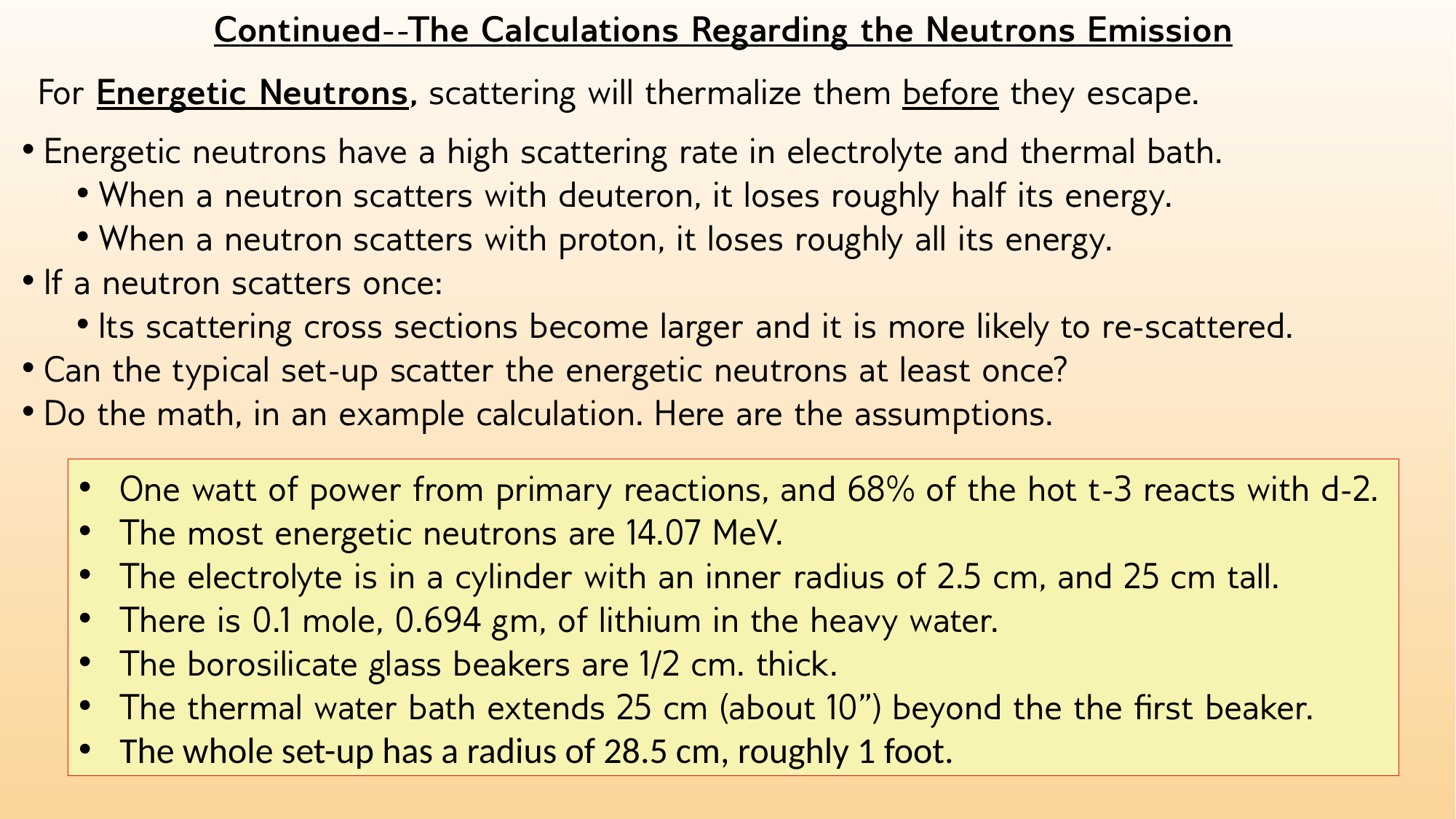

Continued--The Calculations Regarding the Neutrons Emission
For Energetic Neutrons, scattering will thermalize them before they escape.
Energetic neutrons have a high scattering rate in electrolyte and thermal bath.
When a neutron scatters with deuteron, it loses roughly half its energy.
When a neutron scatters with proton, it loses roughly all its energy.
If a neutron scatters once:
Its scattering cross sections become larger and it is more likely to re-scattered.
Can the typical set-up scatter the energetic neutrons at least once?
Do the math, in an example calculation. Here are the assumptions.
One watt of power from primary reactions, and 68% of the hot t-3 reacts with d-2.
The most energetic neutrons are 14.07 MeV.
The electrolyte is in a cylinder with an inner radius of 2.5 cm, and 25 cm tall.
There is 0.1 mole, 0.694 gm, of lithium in the heavy water.
The borosilicate glass beakers are 1/2 cm. thick.
The thermal water bath extends 25 cm (about 10”) beyond the the first beaker.
The whole set-up has a radius of 28.5 cm, roughly 1 foot.